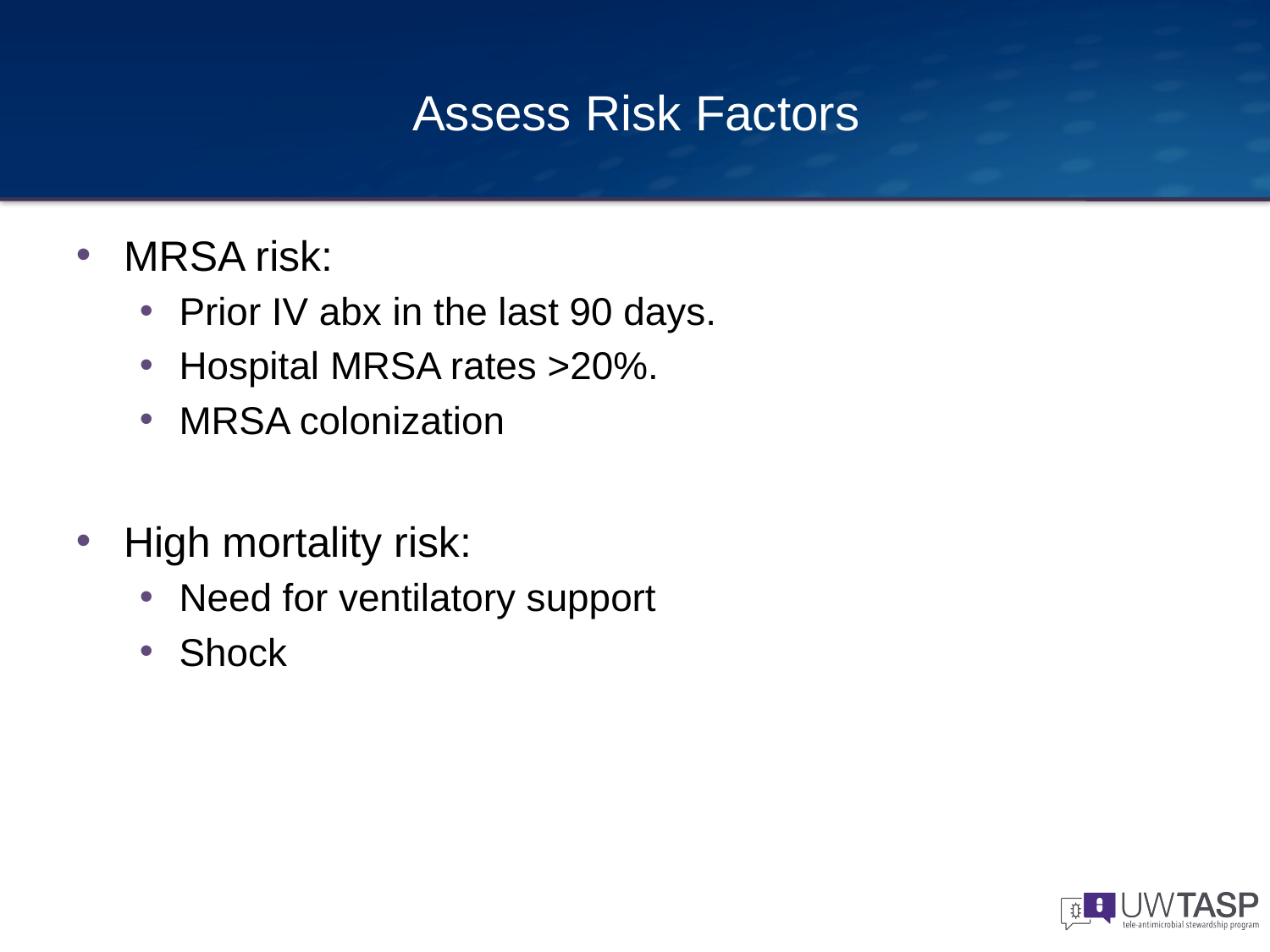

# Assess Risk Factors
MRSA risk:
Prior IV abx in the last 90 days.
Hospital MRSA rates >20%.
MRSA colonization

High mortality risk:
Need for ventilatory support
Shock